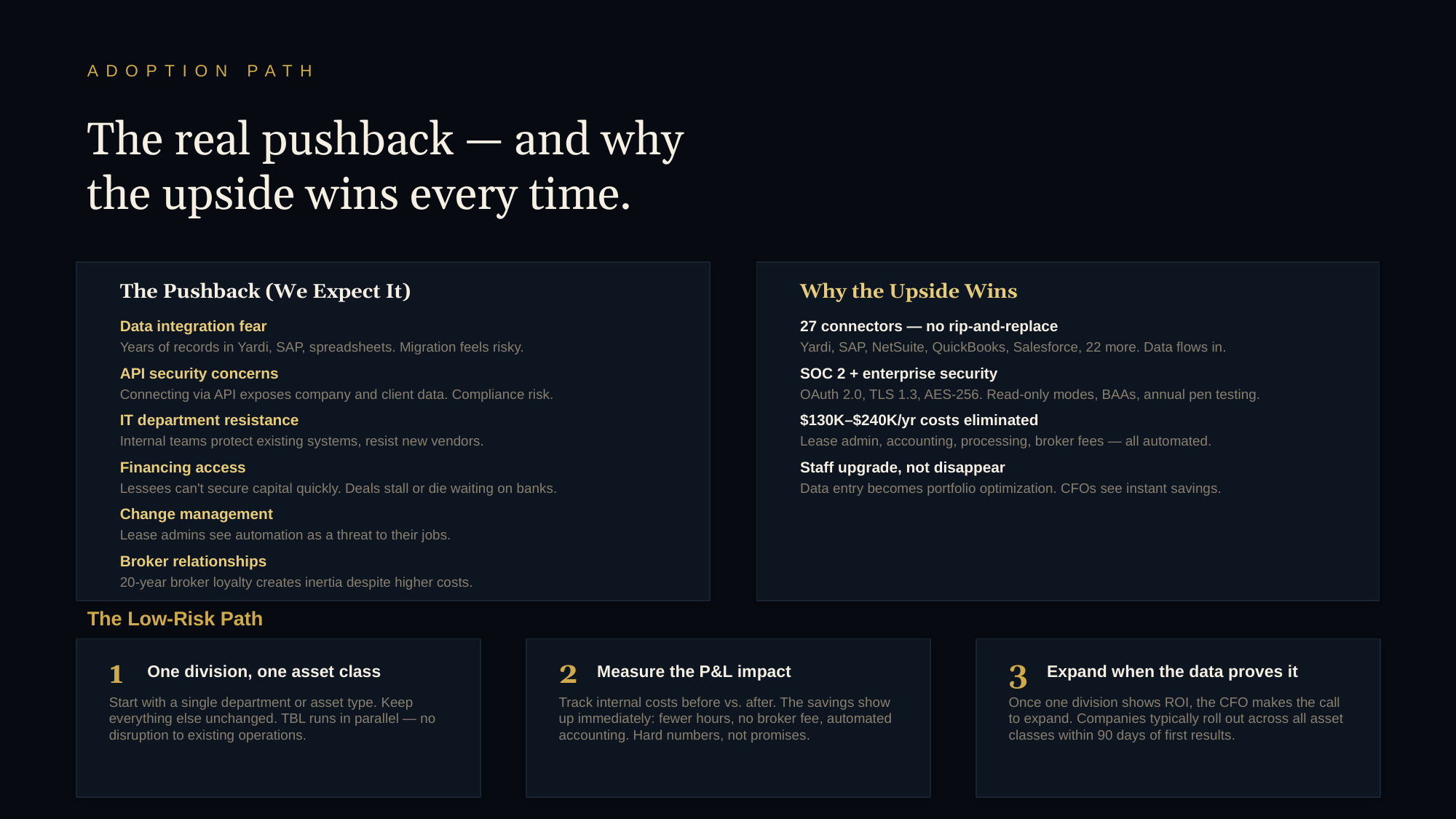

ADOPTION PATH
The real pushback — and why
the upside wins every time.

The Pushback (We Expect It)
Why the Upside Wins
Data integration fear
27 connectors — no rip-and-replace
Years of records in Yardi, SAP, spreadsheets. Migration feels risky.
Yardi, SAP, NetSuite, QuickBooks, Salesforce, 22 more. Data flows in.
API security concerns
SOC 2 + enterprise security
Connecting via API exposes company and client data. Compliance risk.
OAuth 2.0, TLS 1.3, AES-256. Read-only modes, BAAs, annual pen testing.
IT department resistance
$130K–$240K/yr costs eliminated
Internal teams protect existing systems, resist new vendors.
Lease admin, accounting, processing, broker fees — all automated.
Financing access
Staff upgrade, not disappear
Lessees can't secure capital quickly. Deals stall or die waiting on banks.
Data entry becomes portfolio optimization. CFOs see instant savings.
Change management
Lease admins see automation as a threat to their jobs.
Broker relationships
20-year broker loyalty creates inertia despite higher costs.
The Low-Risk Path

1
2
3
One division, one asset class
Measure the P&L impact
Expand when the data proves it
Start with a single department or asset type. Keep everything else unchanged. TBL runs in parallel — no disruption to existing operations.
Track internal costs before vs. after. The savings show up immediately: fewer hours, no broker fee, automated accounting. Hard numbers, not promises.
Once one division shows ROI, the CFO makes the call to expand. Companies typically roll out across all asset classes within 90 days of first results.